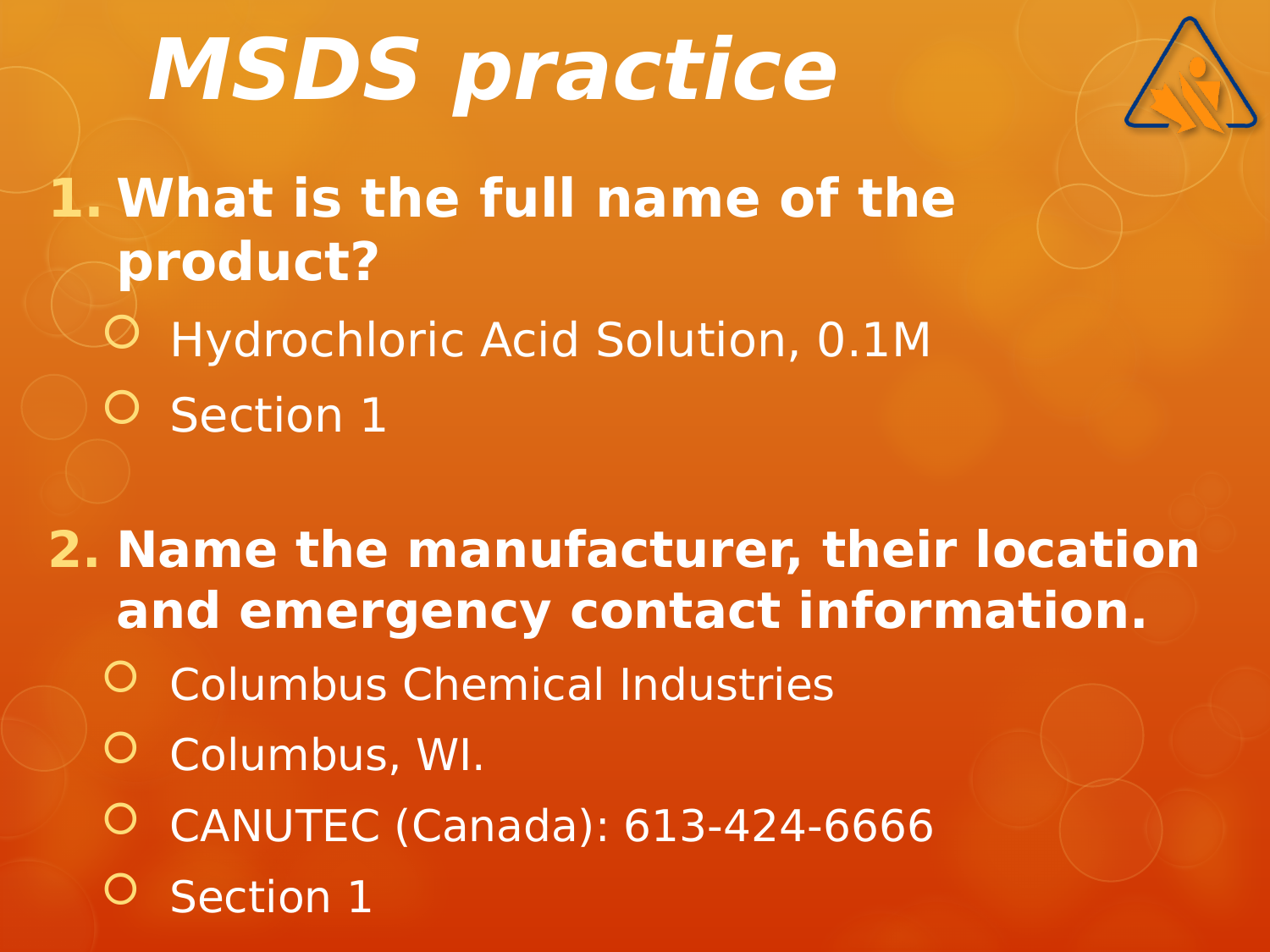

# MSDS practice
What is the full name of the product?
Hydrochloric Acid Solution, 0.1M
Section 1
Name the manufacturer, their location and emergency contact information.
Columbus Chemical Industries
Columbus, WI.
CANUTEC (Canada): 613-424-6666
Section 1